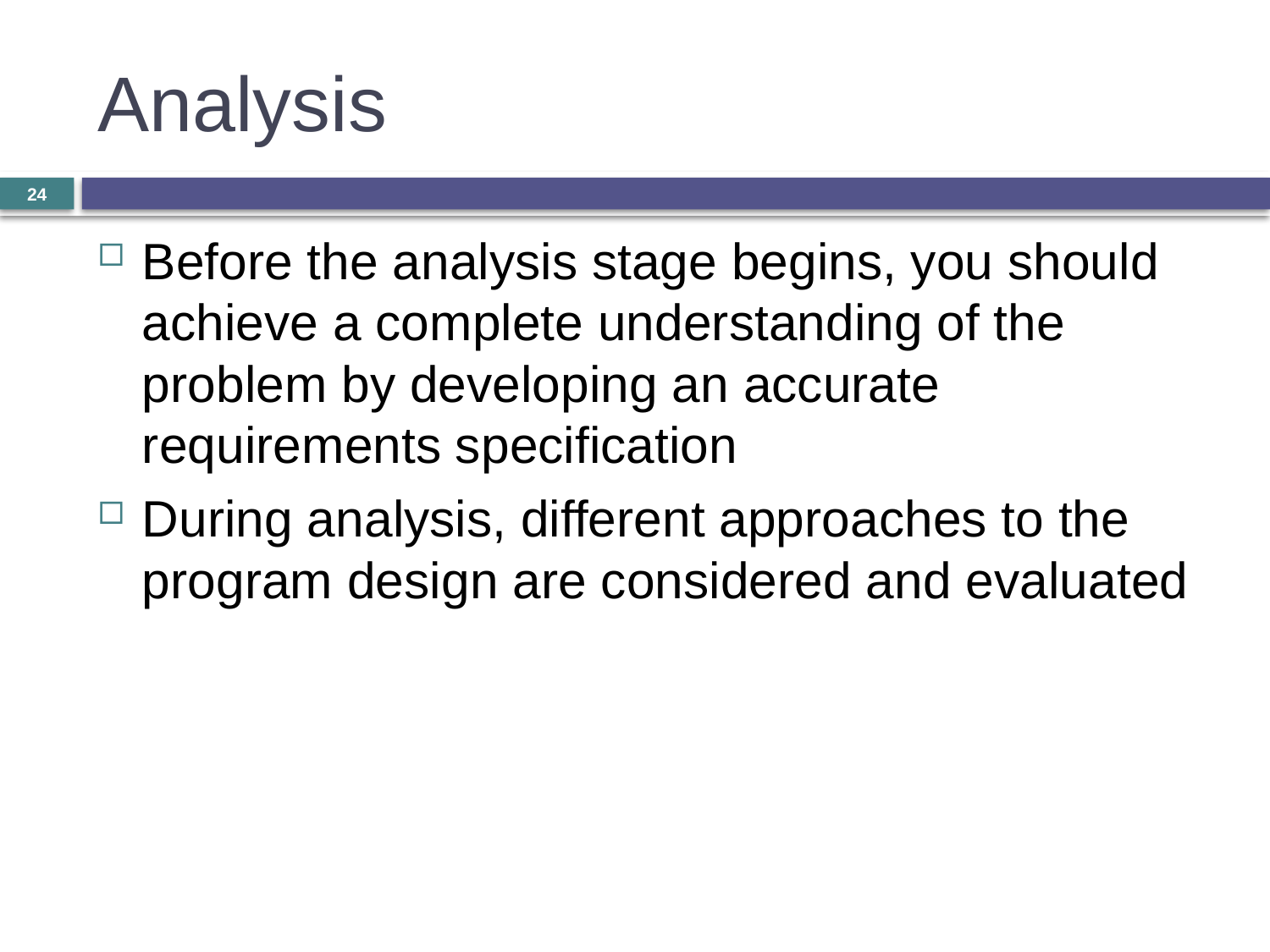

# Analysis
24
Before the analysis stage begins, you should achieve a complete understanding of the problem by developing an accurate requirements specification
During analysis, different approaches to the program design are considered and evaluated